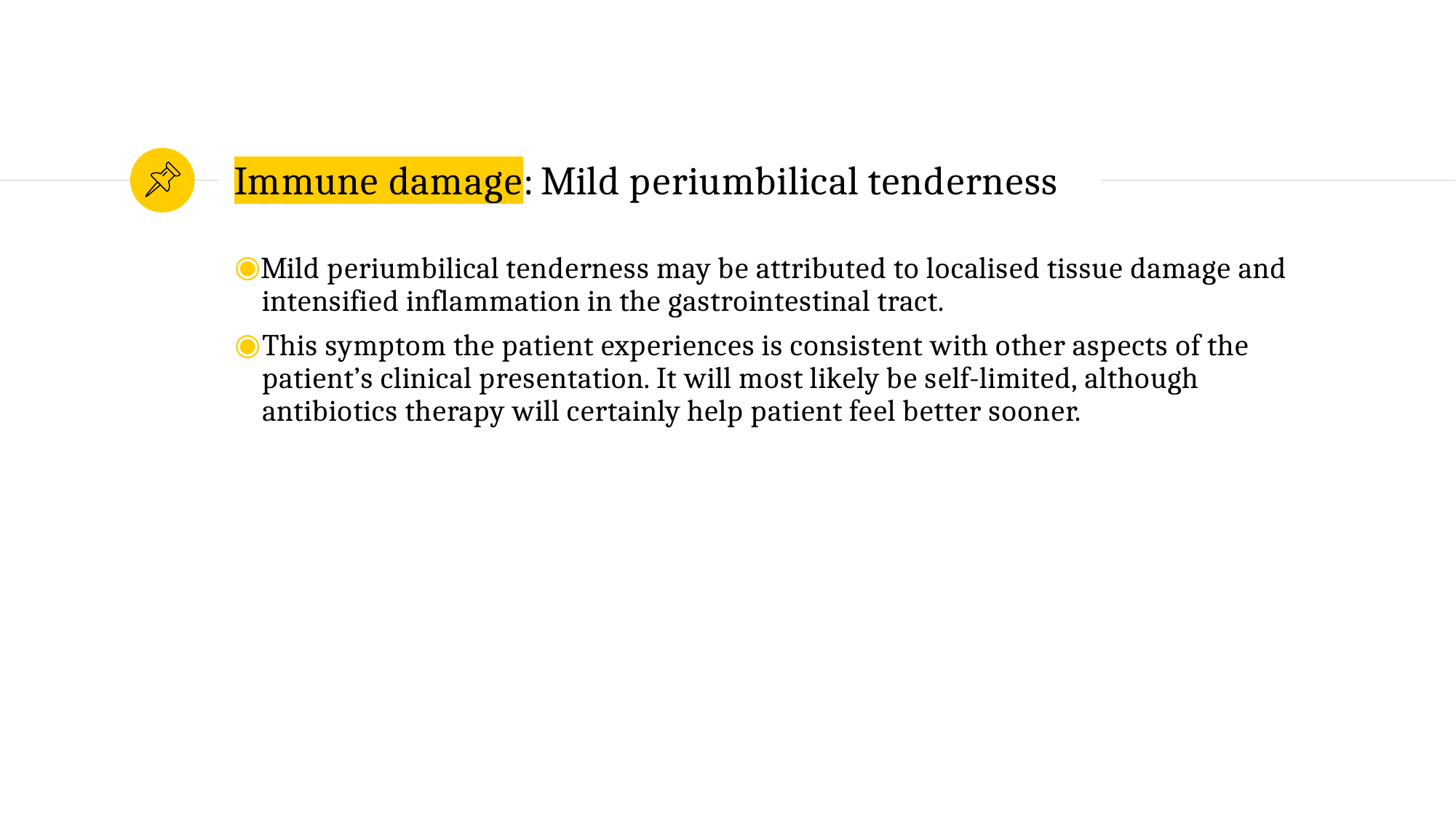

# Immune damage: Mild periumbilical tenderness

Mild periumbilical tenderness may be attributed to localised tissue damage and intensified inflammation in the gastrointestinal tract.
This symptom the patient experiences is consistent with other aspects of the patient’s clinical presentation. It will most likely be self-limited, although antibiotics therapy will certainly help patient feel better sooner.